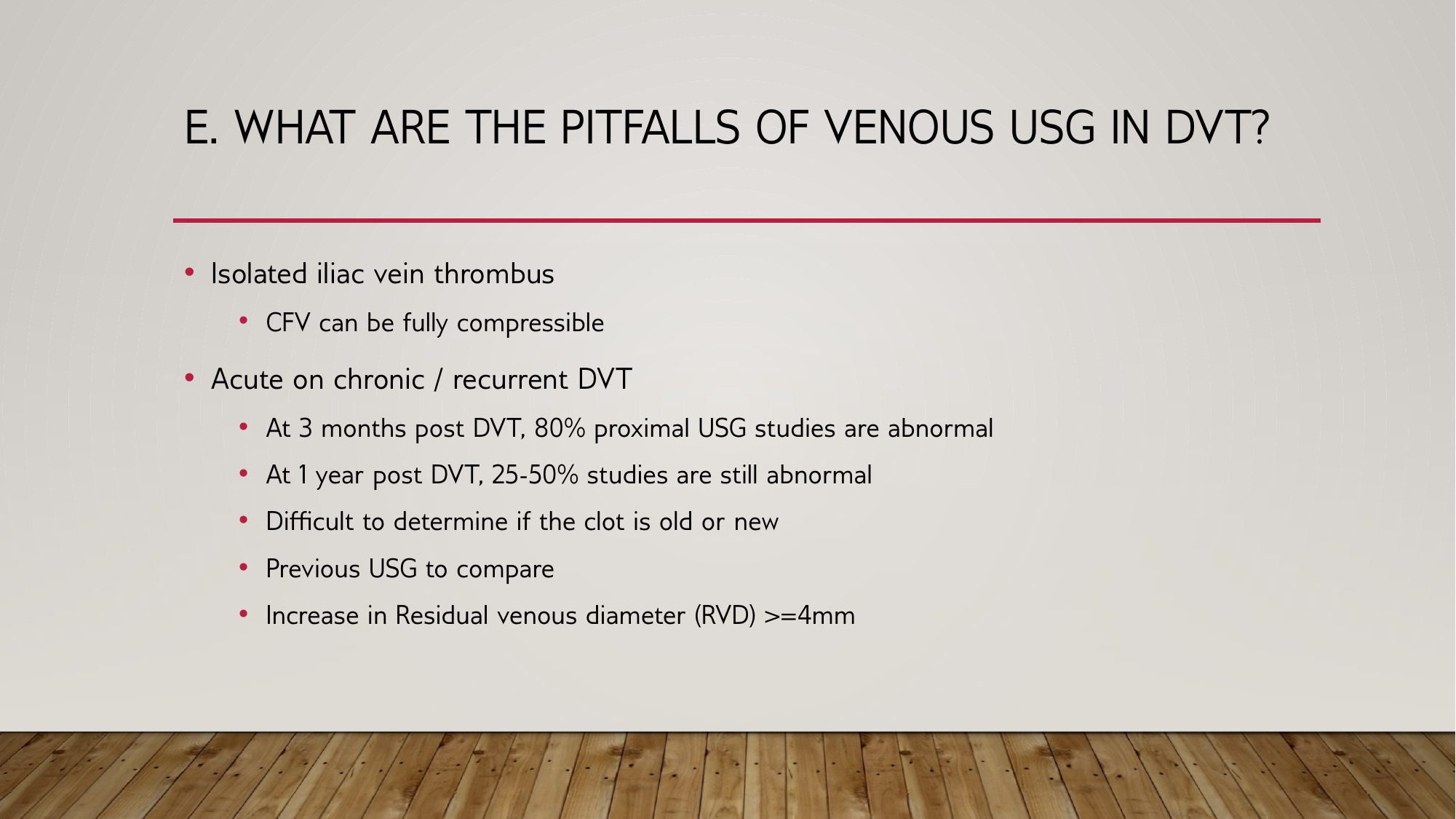

# e. What are the pitfalls of venous USG in DVT?
Isolated iliac vein thrombus
CFV can be fully compressible
Acute on chronic / recurrent DVT
At 3 months post DVT, 80% proximal USG studies are abnormal
At 1 year post DVT, 25-50% studies are still abnormal
Difficult to determine if the clot is old or new
Previous USG to compare
Increase in Residual venous diameter (RVD) >=4mm